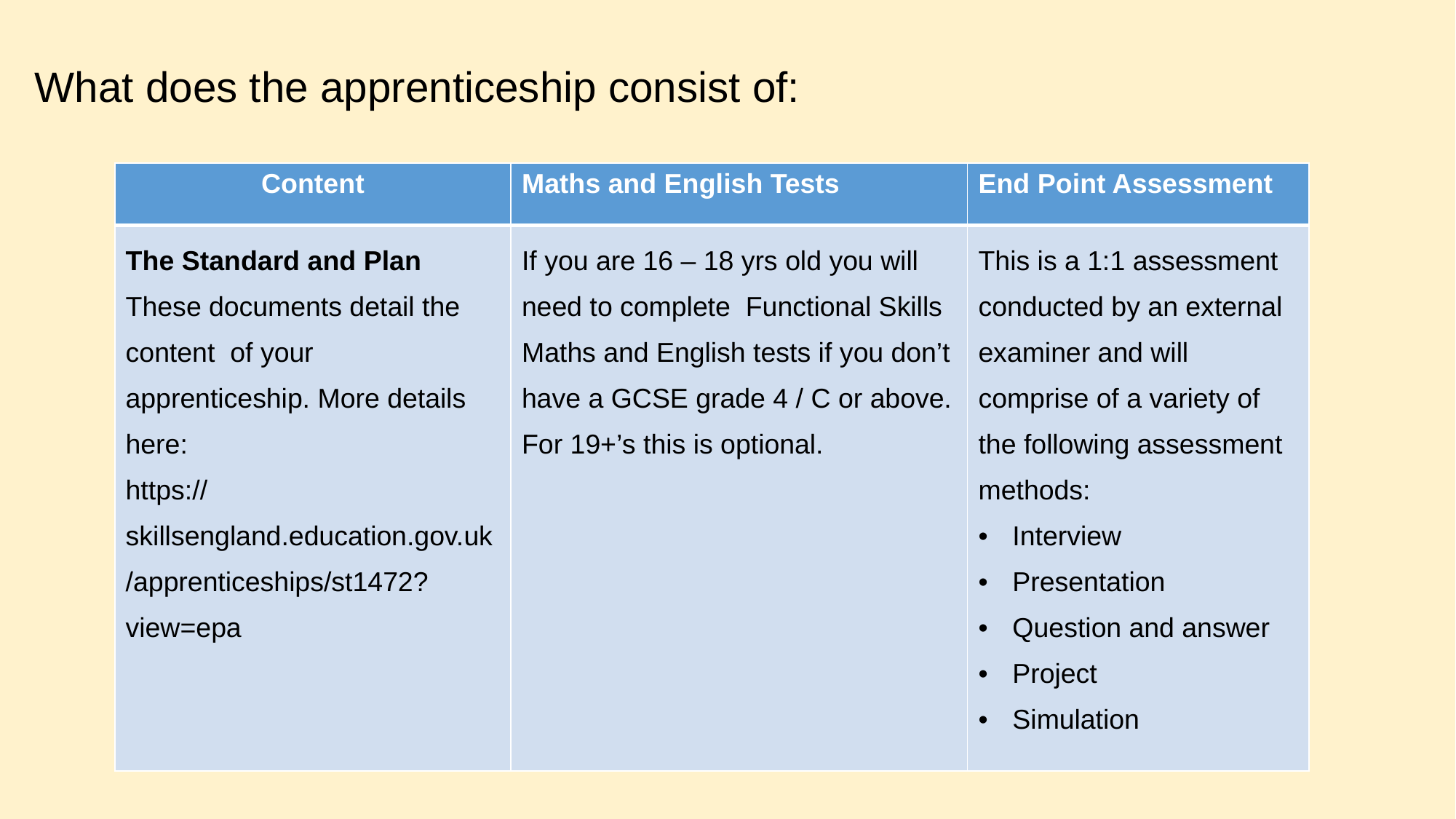

What does the apprenticeship consist of:
| Content | Maths and English Tests | End Point Assessment |
| --- | --- | --- |
| The Standard and Plan These documents detail the content of your apprenticeship. More details here: https://skillsengland.education.gov.uk/apprenticeships/st1472?view=epa | If you are 16 – 18 yrs old you will need to complete Functional Skills Maths and English tests if you don’t have a GCSE grade 4 / C or above. For 19+’s this is optional. | This is a 1:1 assessment conducted by an external examiner and will comprise of a variety of the following assessment methods: Interview Presentation Question and answer Project Simulation |